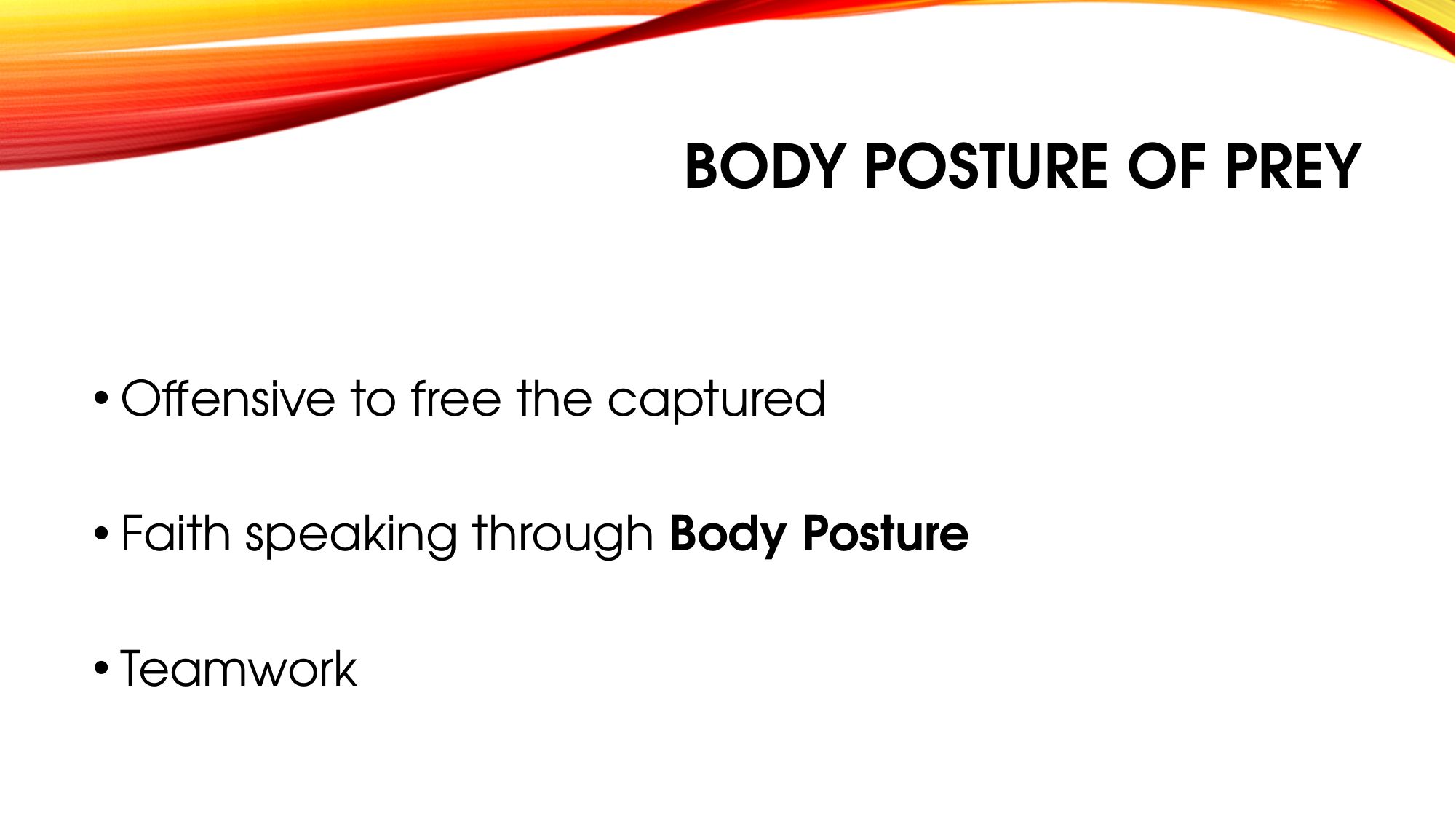

# Body posture of prey

Offensive to free the captured

Faith speaking through Body Posture

Teamwork